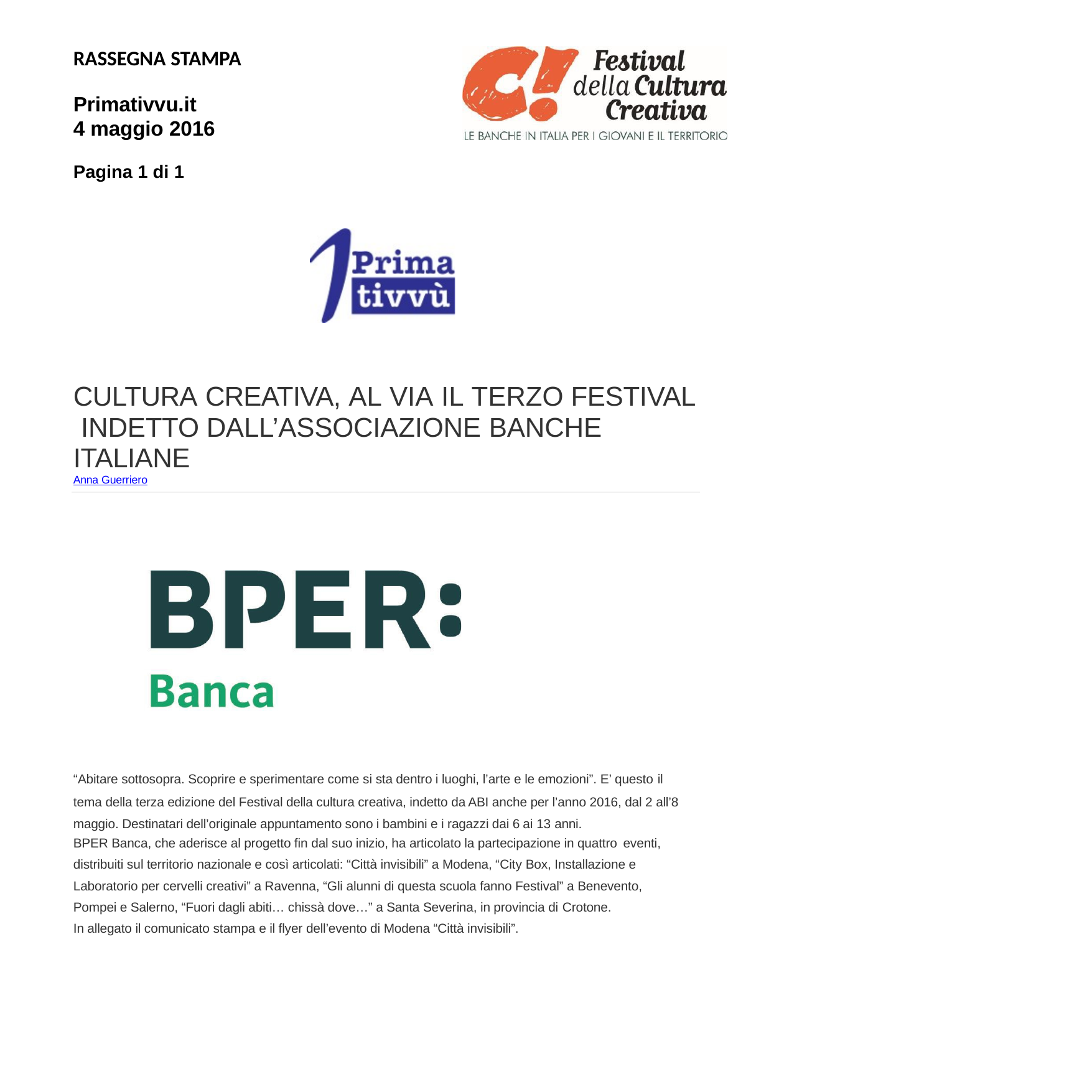

RASSEGNA STAMPA

Primativvu.it
4 maggio 2016
Pagina 1 di 1

CULTURA CREATIVA, AL VIA IL TERZO FESTIVAL  INDETTO DALL’ASSOCIAZIONE BANCHE
ITALIANE
Anna Guerriero

“Abitare sottosopra. Scoprire e sperimentare come si sta dentro i luoghi, l’arte e le emozioni”. E’ questo il
tema della terza edizione del Festival della cultura creativa, indetto da ABI anche per l’anno 2016, dal 2 all’8  maggio. Destinatari dell’originale appuntamento sono i bambini e i ragazzi dai 6 ai 13 anni.
BPER Banca, che aderisce al progetto fin dal suo inizio, ha articolato la partecipazione in quattro eventi,
distribuiti sul territorio nazionale e così articolati: “Città invisibili” a Modena, “City Box, Installazione e  Laboratorio per cervelli creativi” a Ravenna, “Gli alunni di questa scuola fanno Festival” a Benevento,  Pompei e Salerno, “Fuori dagli abiti… chissà dove…” a Santa Severina, in provincia di Crotone.
In allegato il comunicato stampa e il flyer dell’evento di Modena “Città invisibili”.